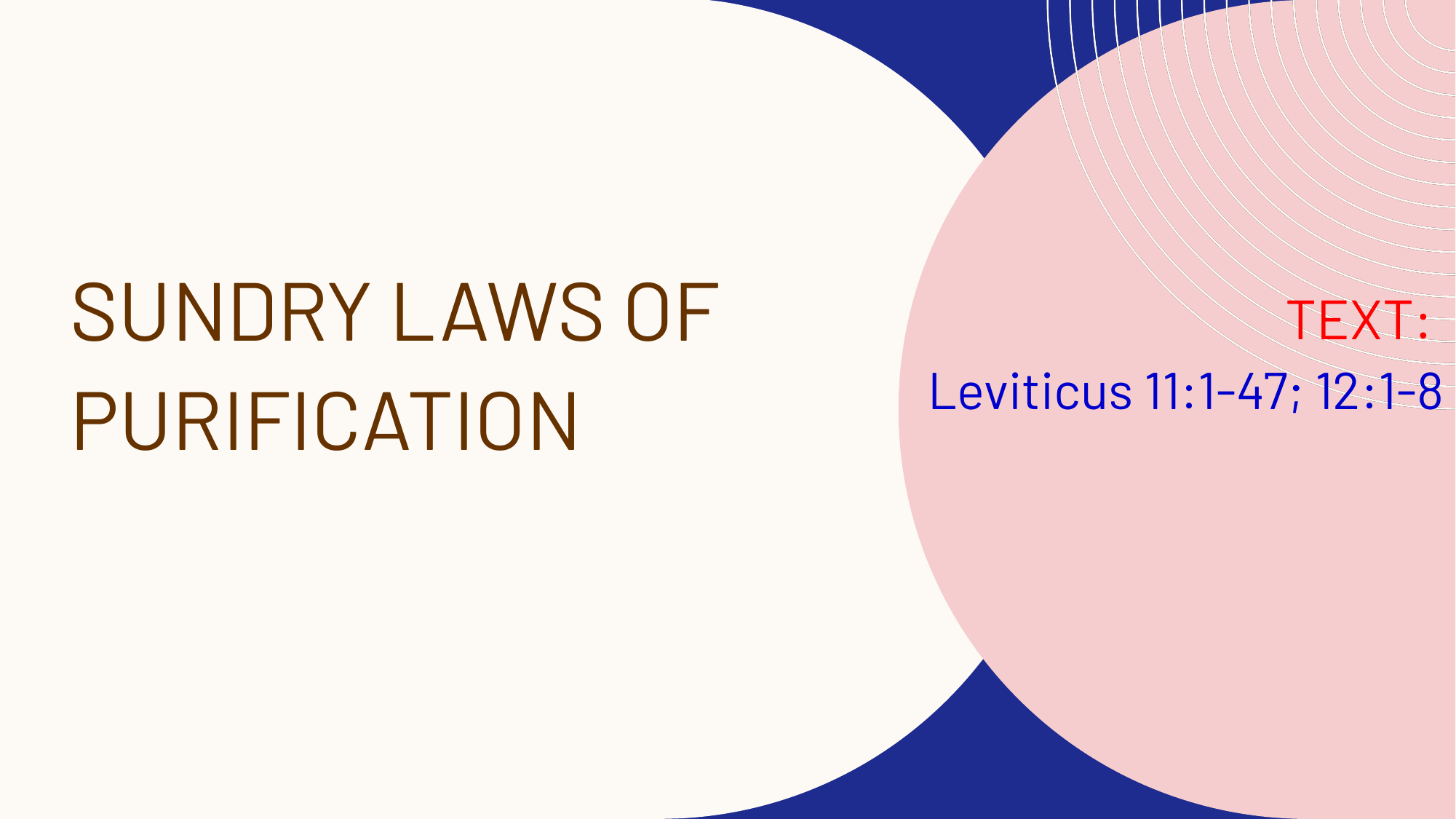

# SUNDRY LAWS OF PURIFICATION
TEXT:
Leviticus 11:1-47; 12:1-8